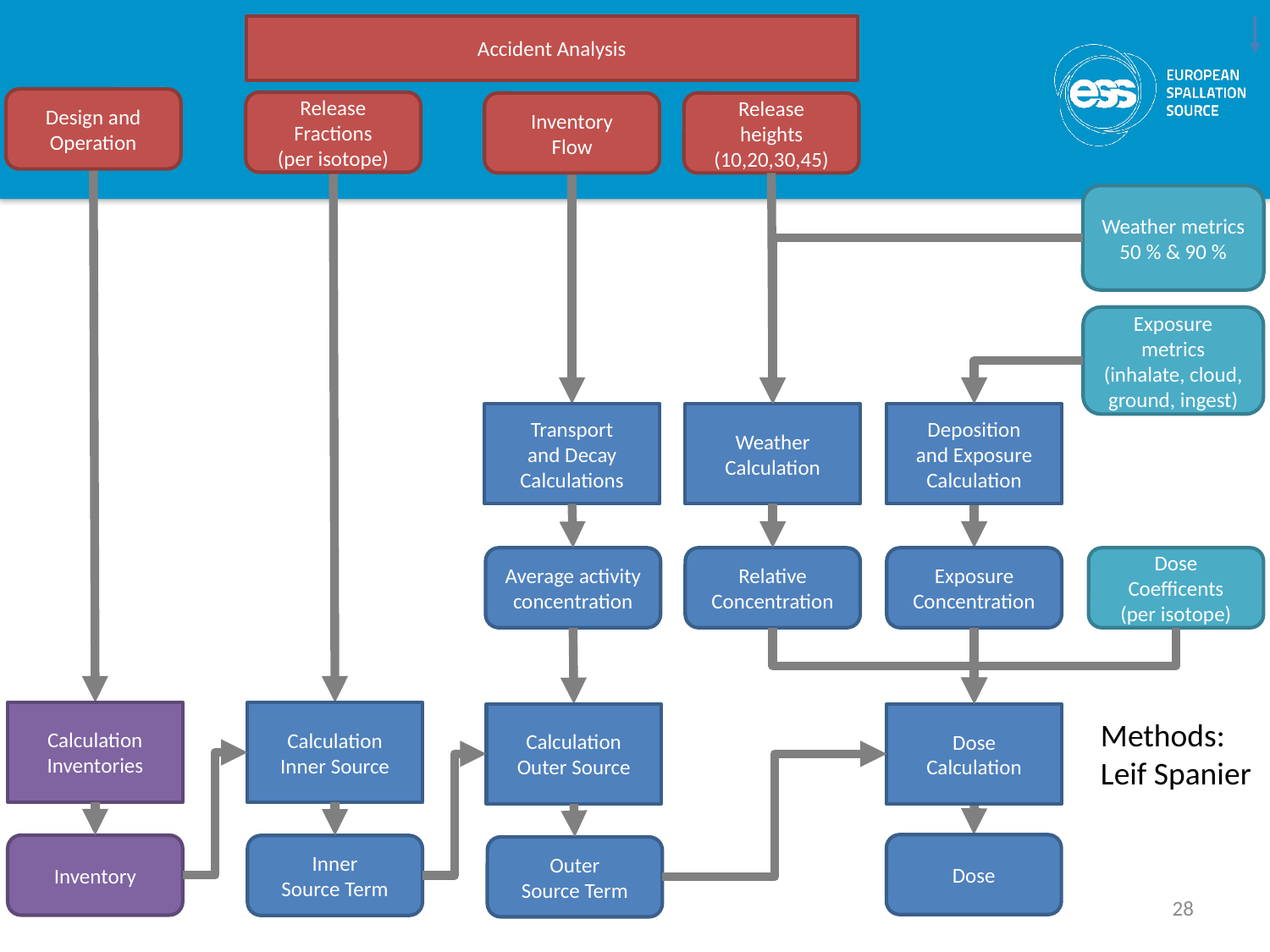

Accident Analysis
# n
Design and Operation
Release
Fractions
(per isotope)
Inventory
Flow
Release
heights
(10,20,30,45)
Weather metrics
50 % & 90 %
Exposure metrics
(inhalate, cloud, ground, ingest)
Deposition
and Exposure
Calculation
Transport
and Decay Calculations
Weather
Calculation
Average activity concentration
Exposure
Concentration
Dose Coefficents
(per isotope)
Relative
Concentration
Calculation Inventories
Calculation
Inner Source
Calculation
Outer Source
Dose
Calculation
Methods:
Leif Spanier
Dose
Inventory
Inner
Source Term
Outer
Source Term
28